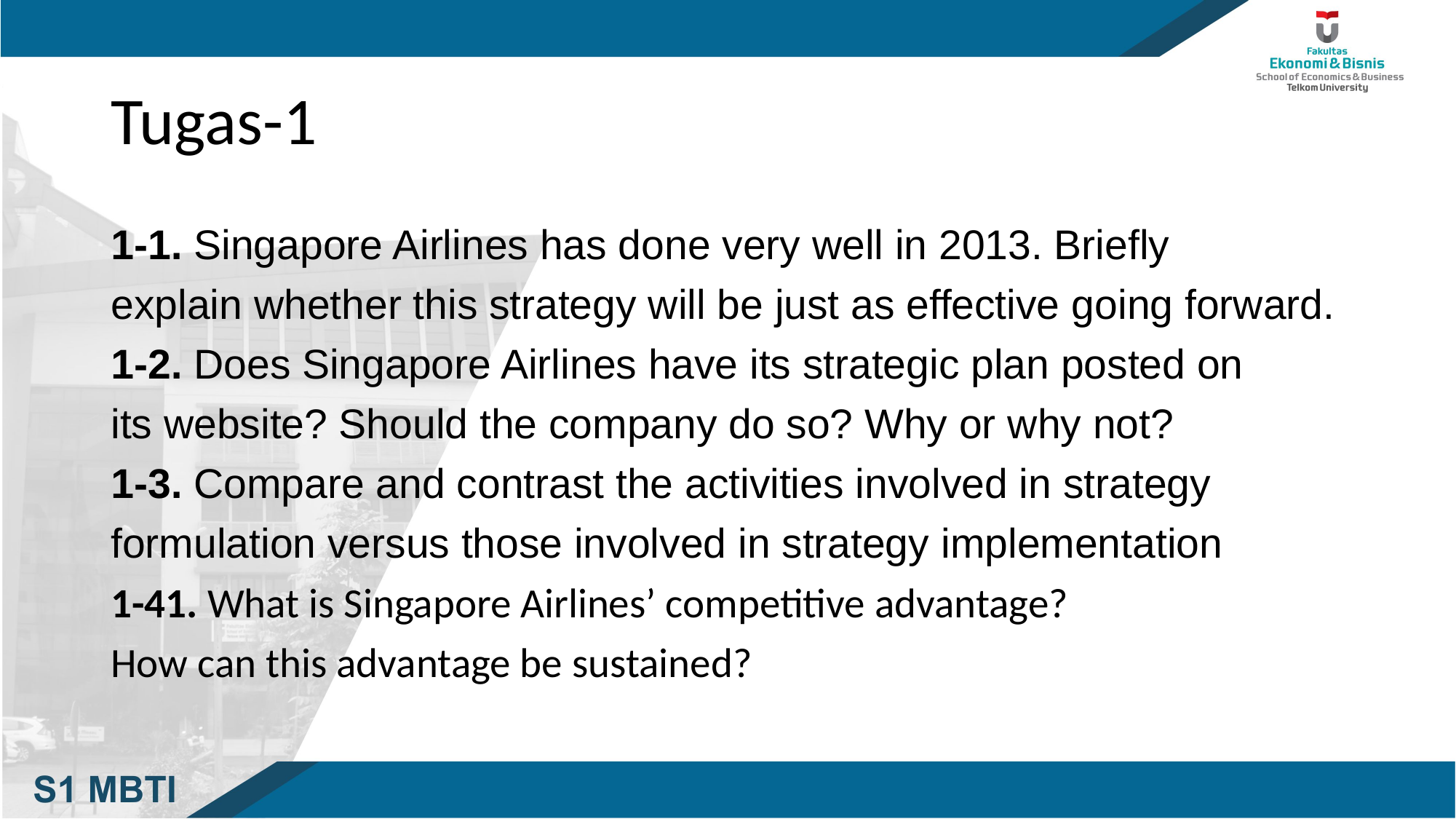

# Tugas-1
1-1. Singapore Airlines has done very well in 2013. Briefly
explain whether this strategy will be just as effective going forward.
1-2. Does Singapore Airlines have its strategic plan posted on
its website? Should the company do so? Why or why not?
1-3. Compare and contrast the activities involved in strategy
formulation versus those involved in strategy implementation
1-41. What is Singapore Airlines’ competitive advantage?
How can this advantage be sustained?